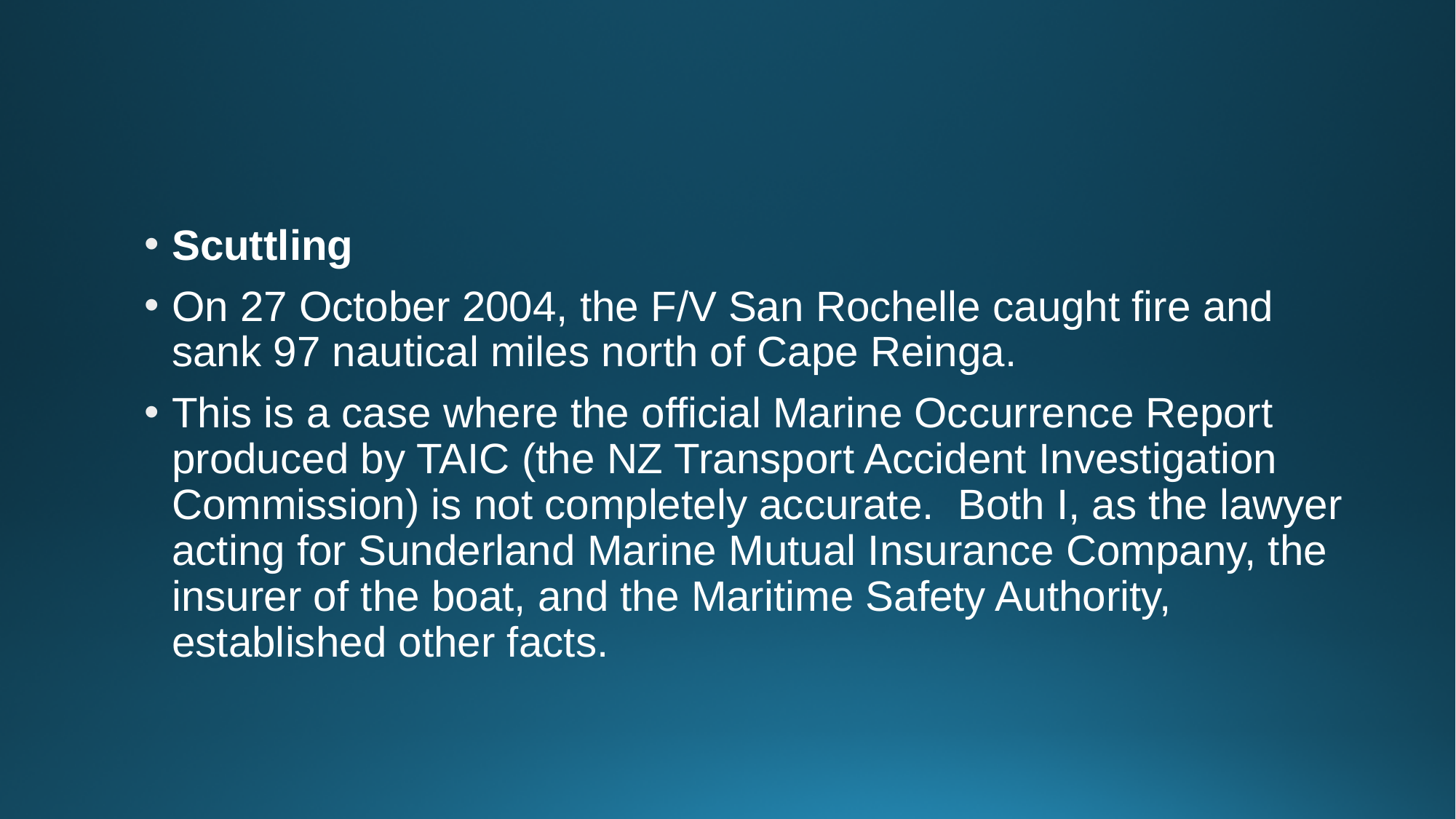

Scuttling
On 27 October 2004, the F/V San Rochelle caught fire and sank 97 nautical miles north of Cape Reinga.
This is a case where the official Marine Occurrence Report produced by TAIC (the NZ Transport Accident Investigation Commission) is not completely accurate.  Both I, as the lawyer acting for Sunderland Marine Mutual Insurance Company, the insurer of the boat, and the Maritime Safety Authority, established other facts.